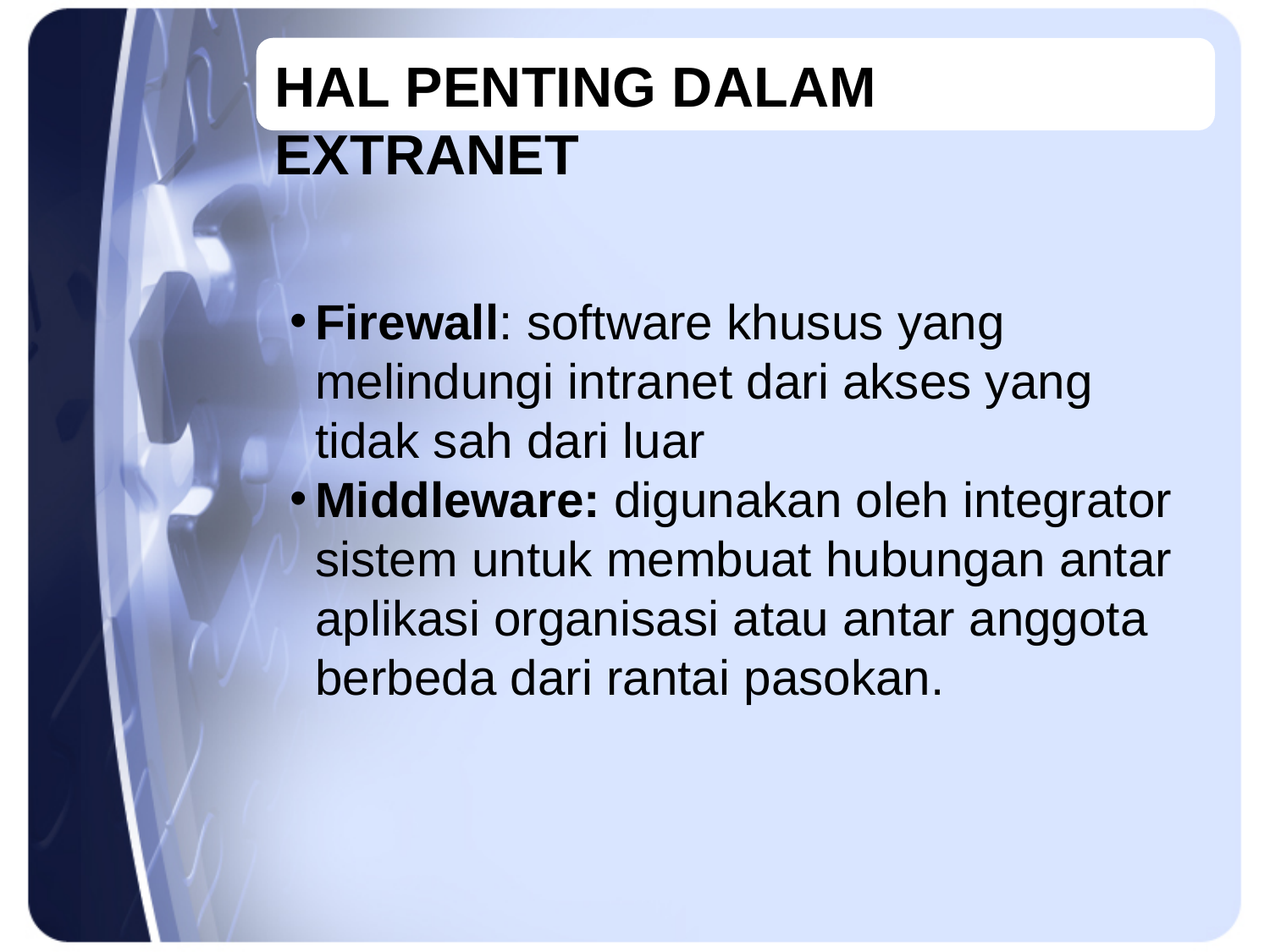

Hal Penting Dalam Extranet
Firewall: software khusus yang melindungi intranet dari akses yang tidak sah dari luar
Middleware: digunakan oleh integrator sistem untuk membuat hubungan antar aplikasi organisasi atau antar anggota berbeda dari rantai pasokan.